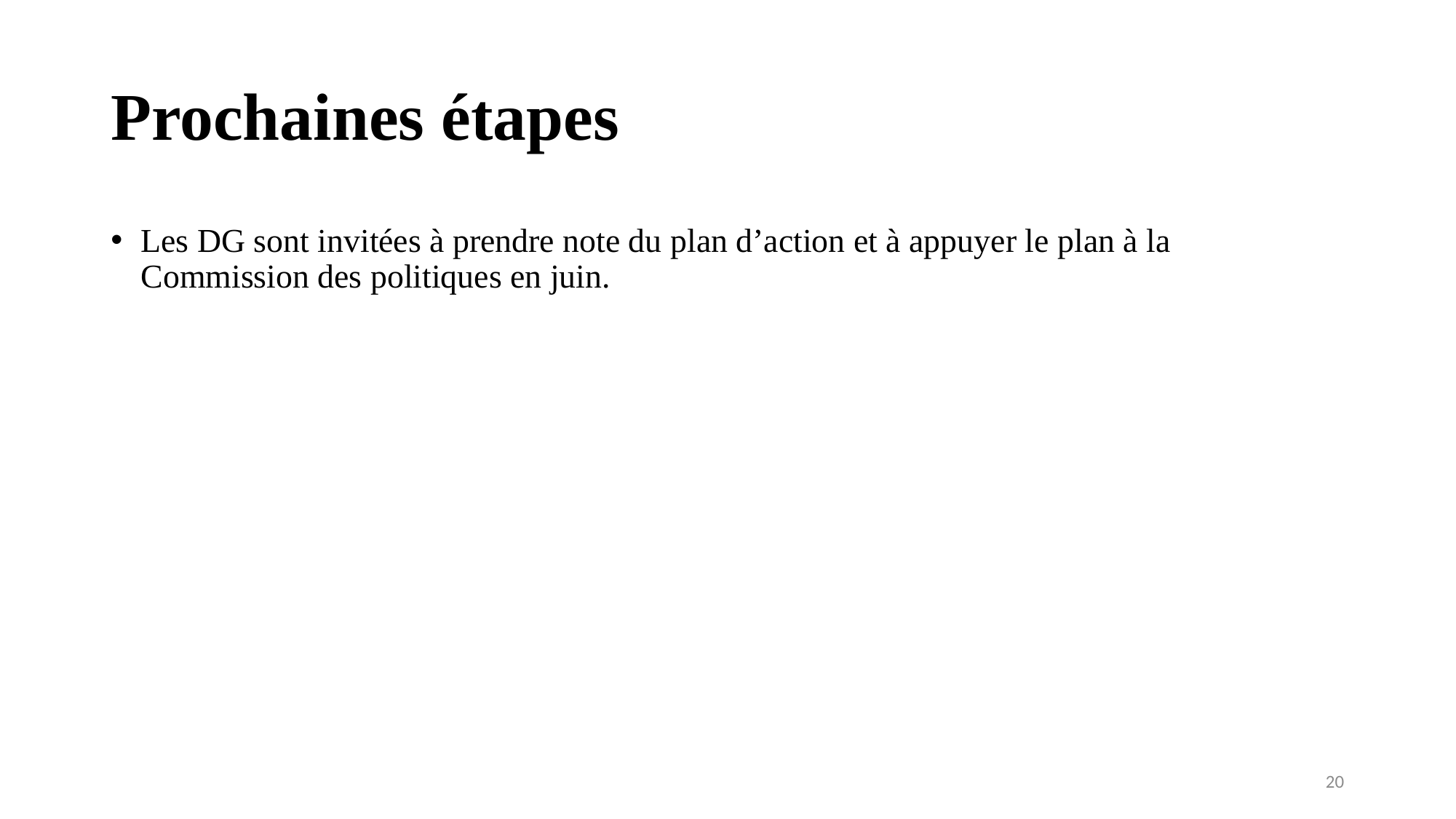

# Prochaines étapes
Les DG sont invitées à prendre note du plan d’action et à appuyer le plan à la Commission des politiques en juin.

20